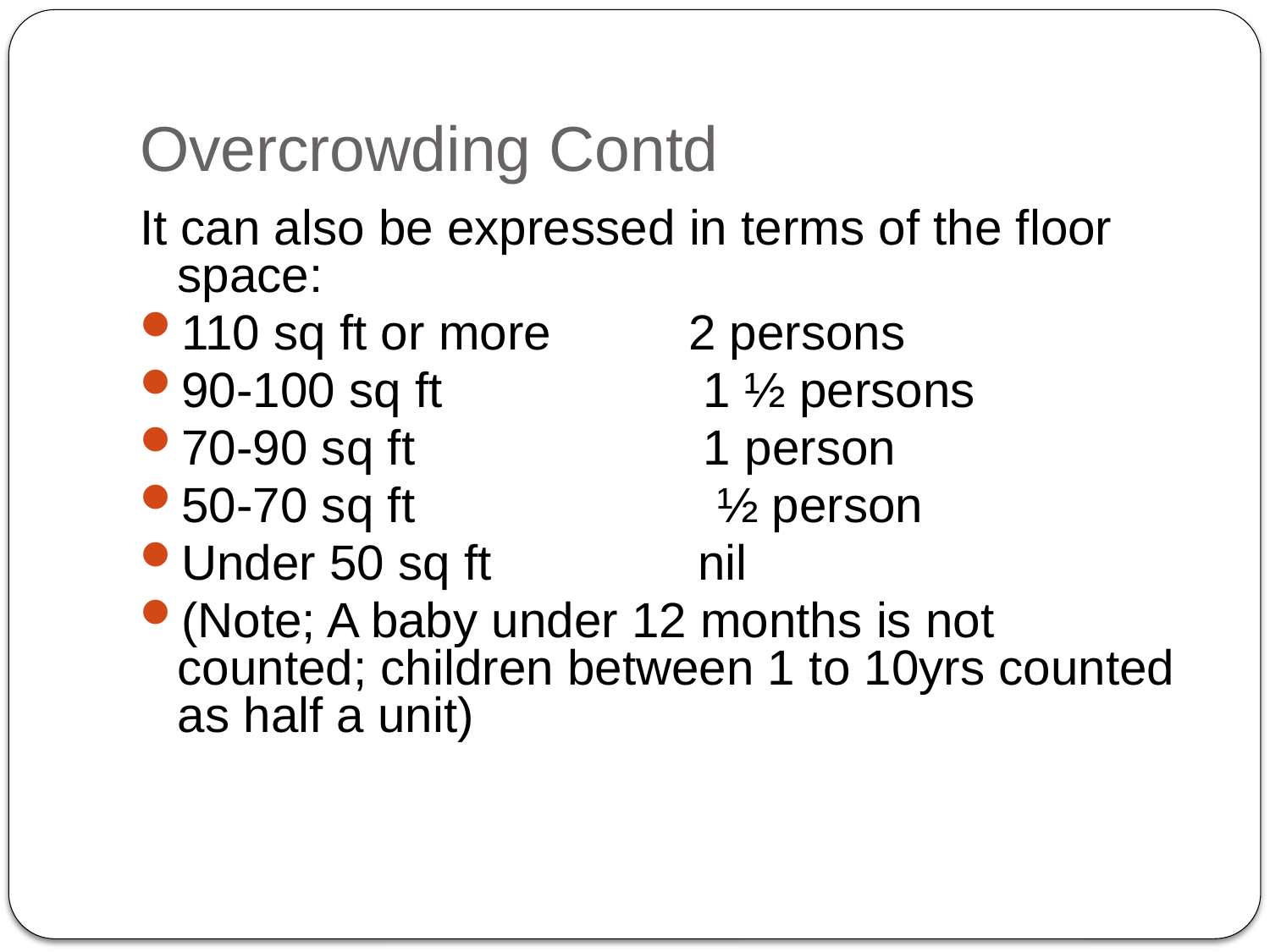

# Overcrowding Contd
It can also be expressed in terms of the floor space:
110 sq ft or more          2 persons
90-100 sq ft                   1 ½ persons
70-90 sq ft                     1 person
50-70 sq ft                      ½ person
Under 50 sq ft               nil
(Note; A baby under 12 months is not counted; children between 1 to 10yrs counted as half a unit)